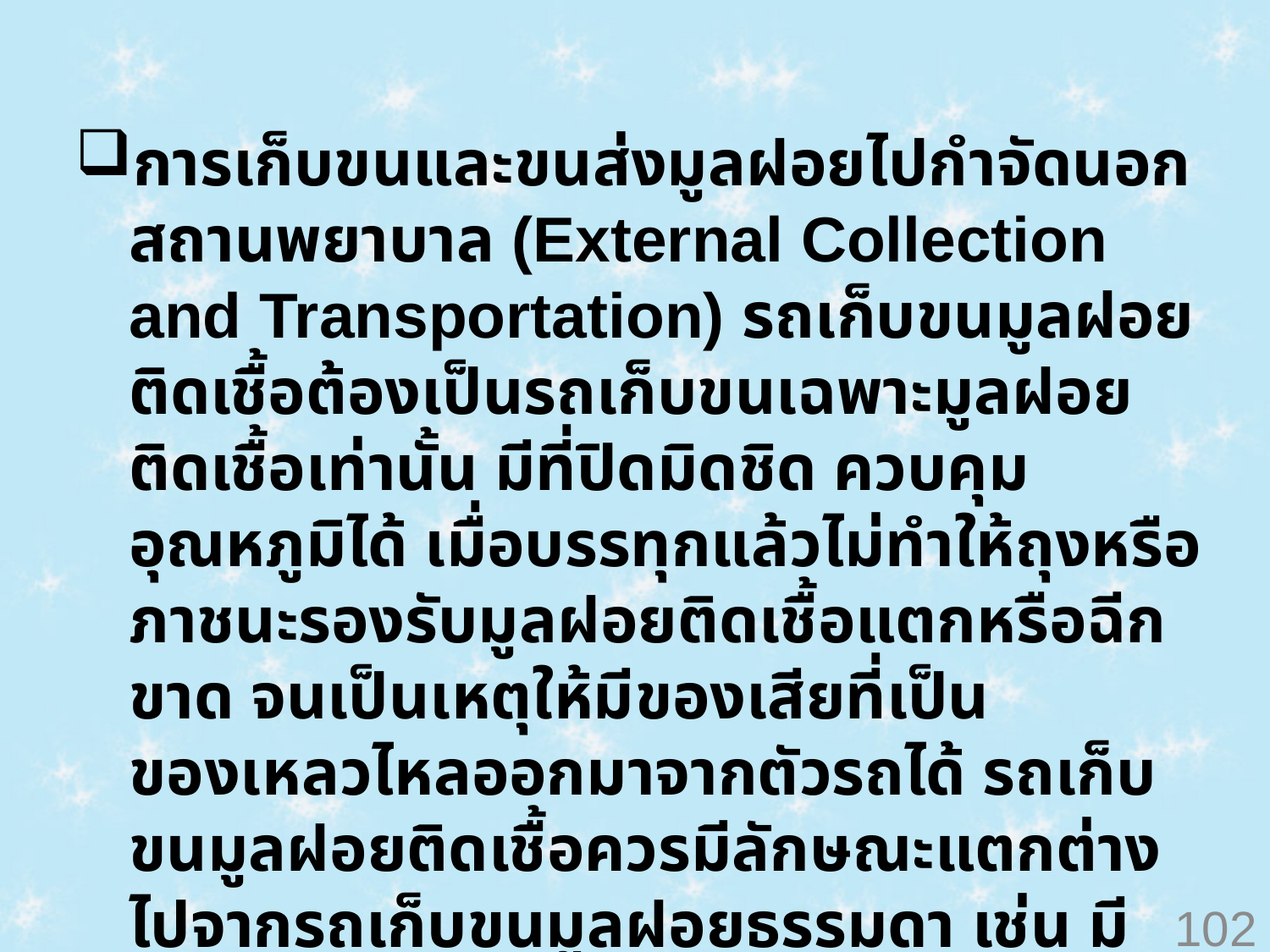

การเก็บขนและขนส่งมูลฝอยไปกำจัดนอกสถานพยาบาล (External Collection and Transportation) รถเก็บขนมูลฝอยติดเชื้อต้องเป็นรถเก็บขนเฉพาะมูลฝอยติดเชื้อเท่านั้น มีที่ปิดมิดชิด ควบคุมอุณหภูมิได้ เมื่อบรรทุกแล้วไม่ทำให้ถุงหรือภาชนะรองรับมูลฝอยติดเชื้อแตกหรือฉีกขาด จนเป็นเหตุให้มีของเสียที่เป็นของเหลวไหลออกมาจากตัวรถได้ รถเก็บขนมูลฝอยติดเชื้อควรมีลักษณะแตกต่างไปจากรถเก็บขนมูลฝอยธรรมดา เช่น มีสัญลักษณ์ หรือคำเตือนให้รู้ว่าเป็นรถเก็บขนของเสียอันตราย ไม่ควรลำเลียงของเสียที่เป็นของเหลว อาทิ เลือด น้ำหนอง เพราะโอกาสที่จะรั่วไหลออกมาข้างนอกมีสูง
102